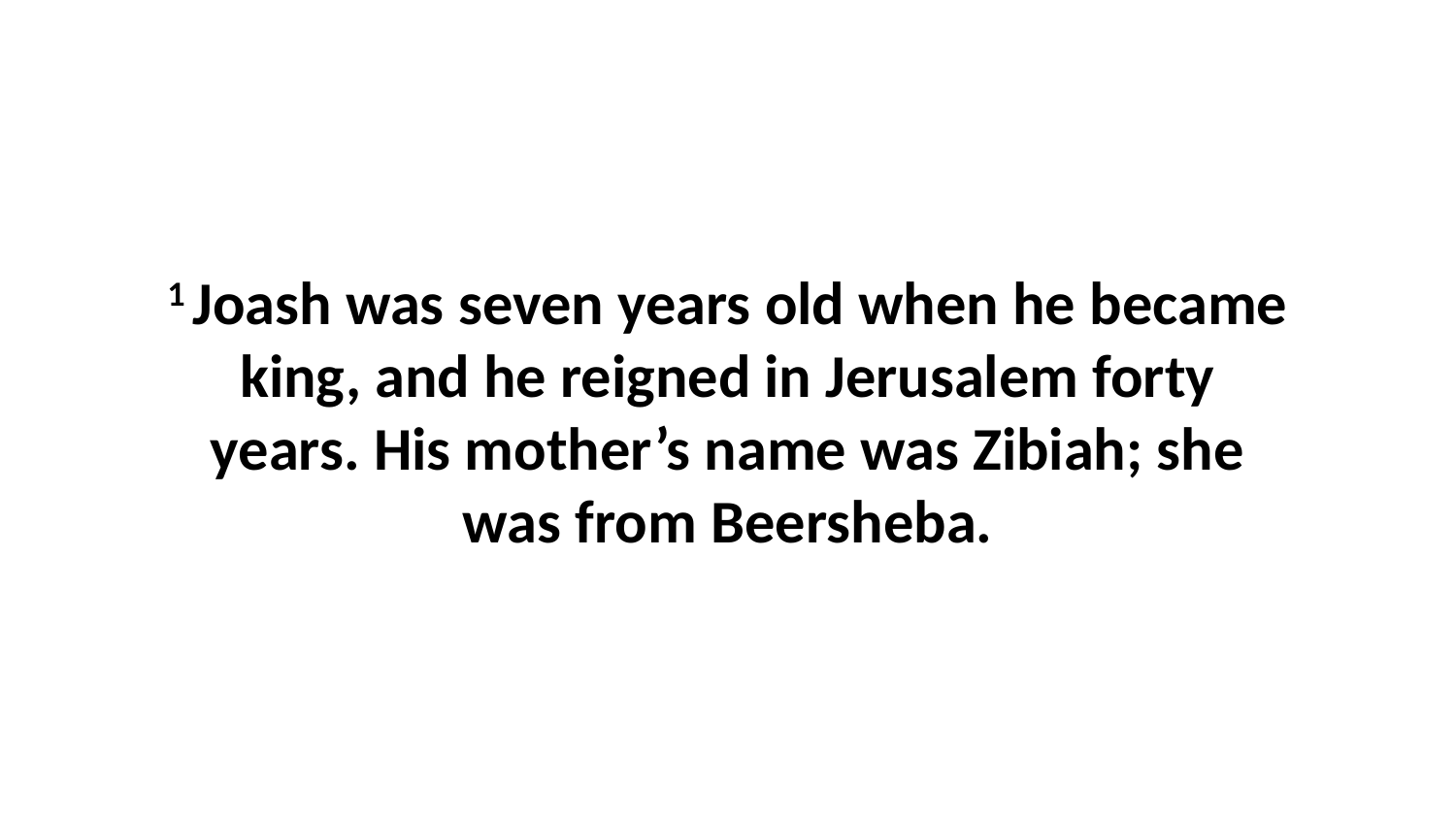

1 Joash was seven years old when he became king, and he reigned in Jerusalem forty years. His mother’s name was Zibiah; she was from Beersheba.